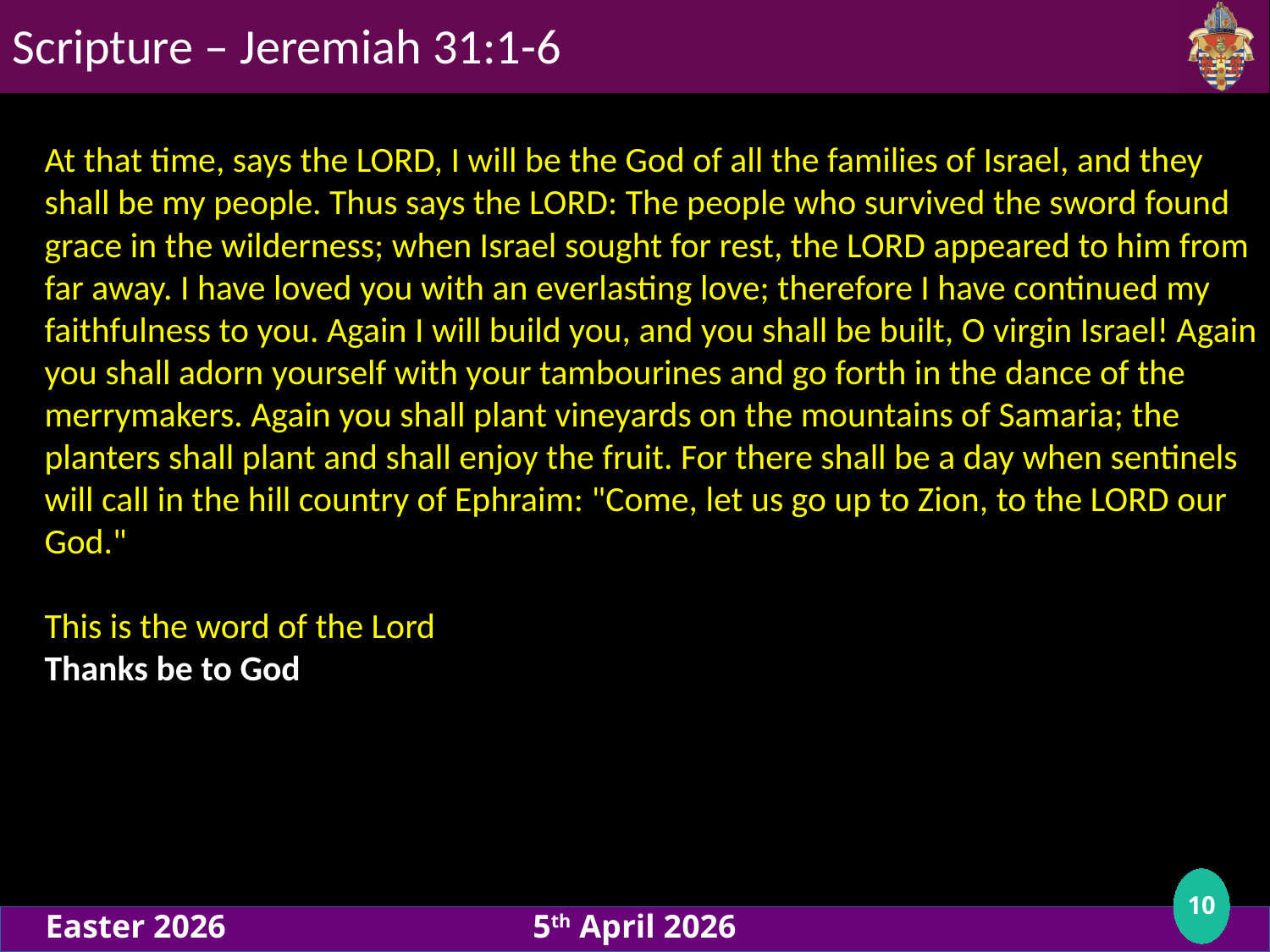

Scripture – Jeremiah 31:1-6
# At that time, says the LORD, I will be the God of all the families of Israel, and they shall be my people. Thus says the LORD: The people who survived the sword found grace in the wilderness; when Israel sought for rest, the LORD appeared to him from far away. I have loved you with an everlasting love; therefore I have continued my faithfulness to you. Again I will build you, and you shall be built, O virgin Israel! Again you shall adorn yourself with your tambourines and go forth in the dance of the merrymakers. Again you shall plant vineyards on the mountains of Samaria; the planters shall plant and shall enjoy the fruit. For there shall be a day when sentinels will call in the hill country of Ephraim: "Come, let us go up to Zion, to the LORD our God."

This is the word of the Lord
Thanks be to God